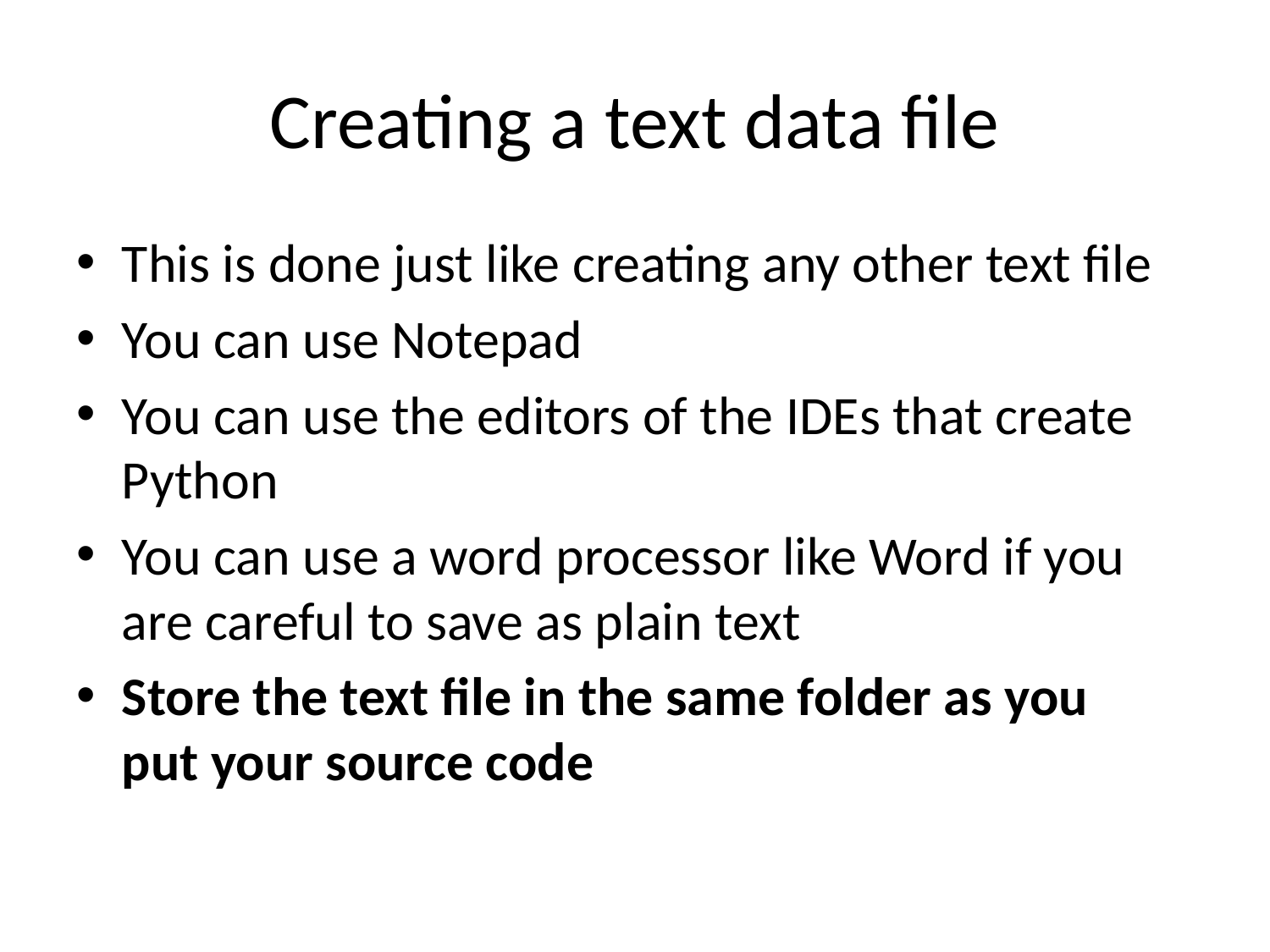

# Creating a text data file
This is done just like creating any other text file
You can use Notepad
You can use the editors of the IDEs that create Python
You can use a word processor like Word if you are careful to save as plain text
Store the text file in the same folder as you put your source code